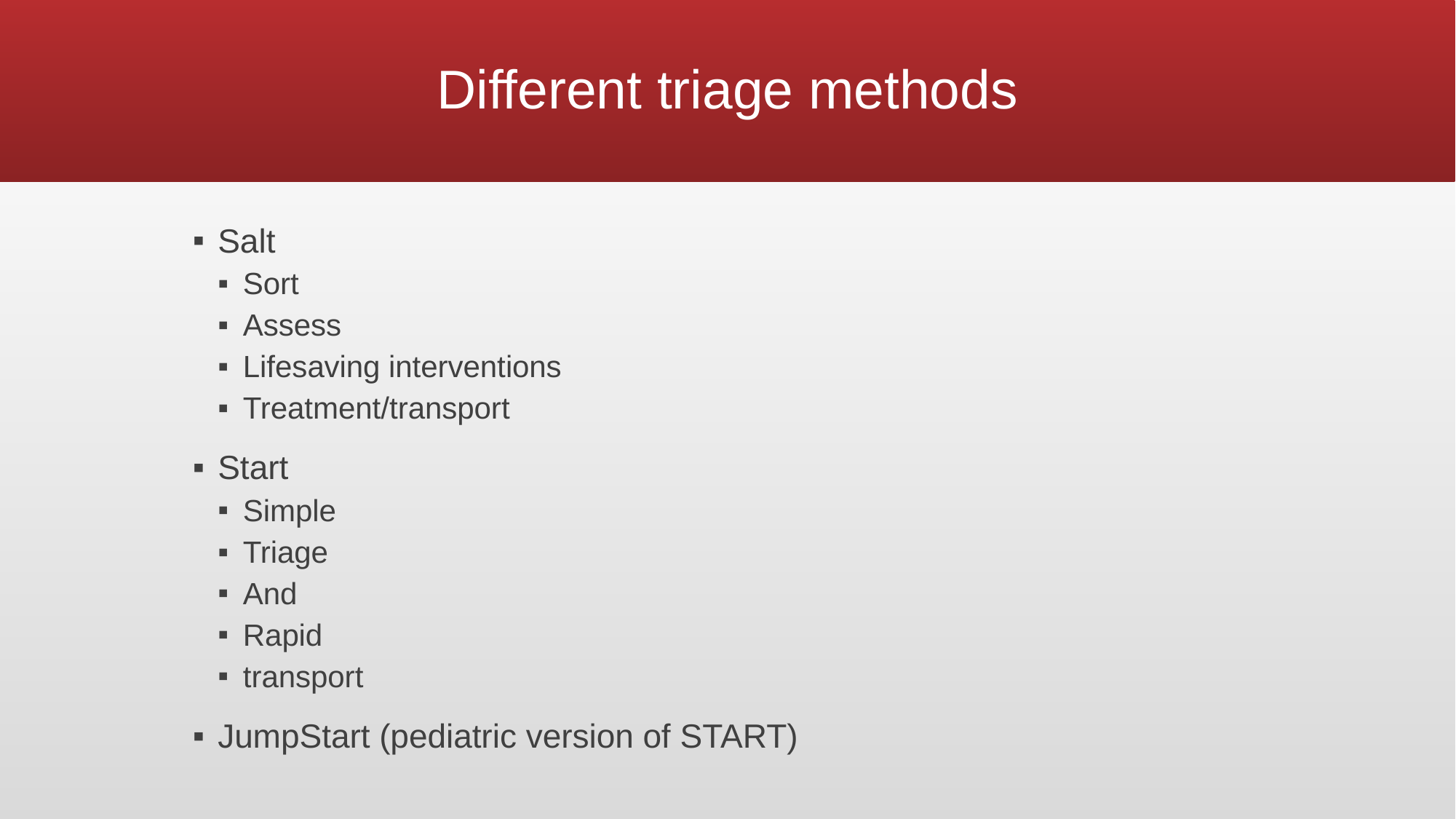

# Different triage methods
Salt
Sort
Assess
Lifesaving interventions
Treatment/transport
Start
Simple
Triage
And
Rapid
transport
JumpStart (pediatric version of START)